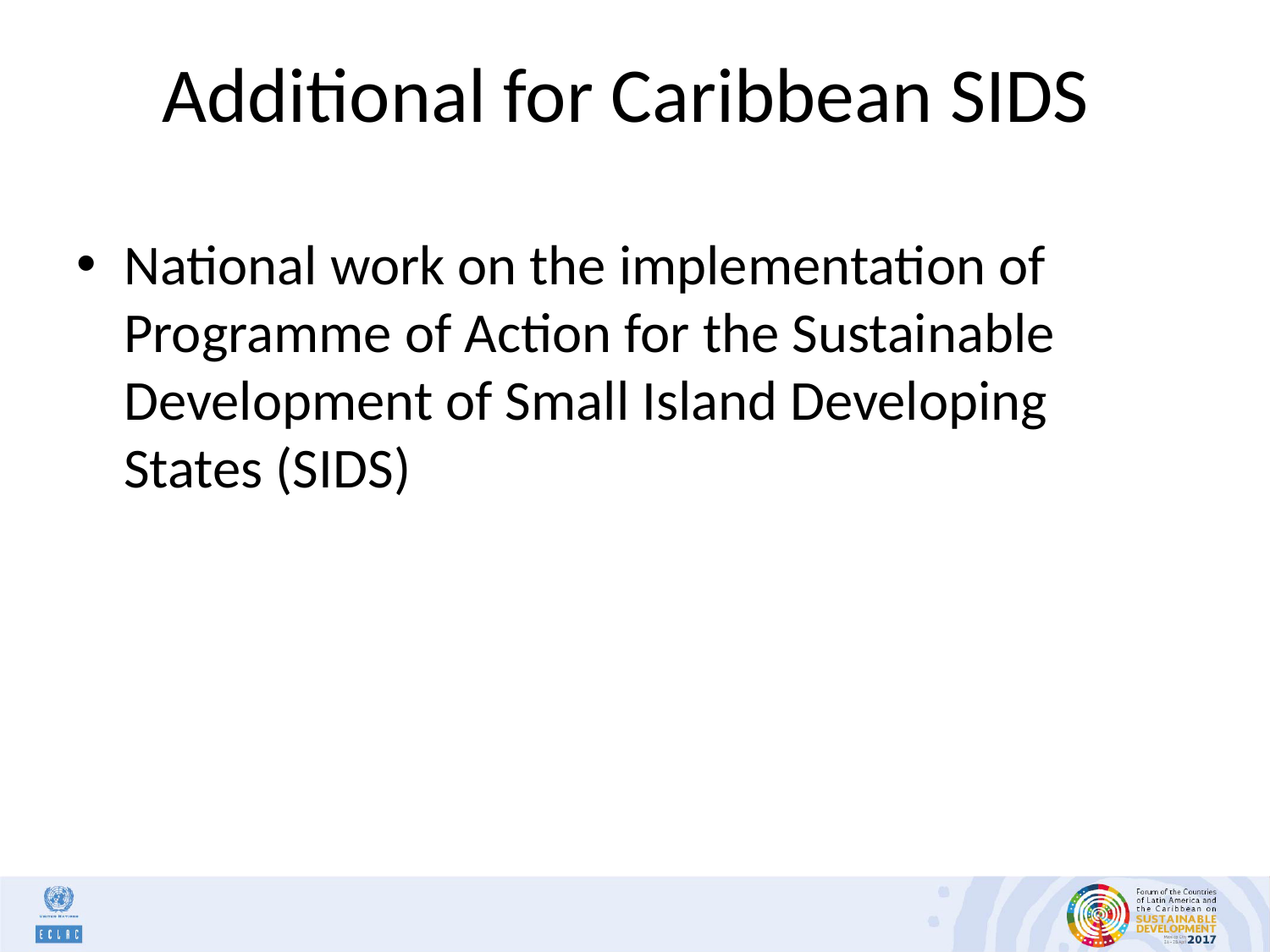

# Additional for Caribbean SIDS
National work on the implementation of Programme of Action for the Sustainable Development of Small Island Developing States (SIDS)